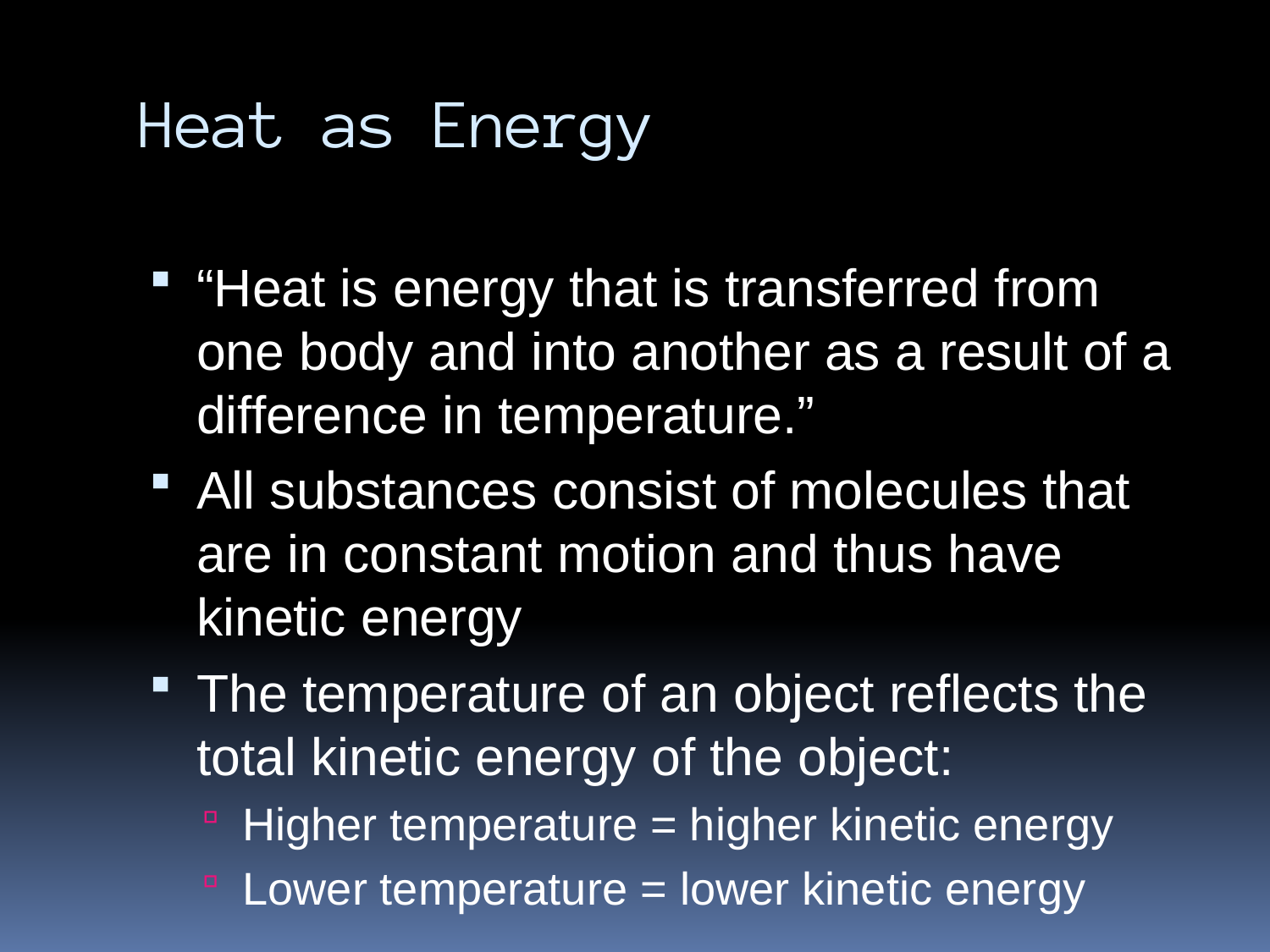

# Heat as Energy
“Heat is energy that is transferred from one body and into another as a result of a difference in temperature.”
All substances consist of molecules that are in constant motion and thus have kinetic energy
The temperature of an object reflects the total kinetic energy of the object:
Higher temperature = higher kinetic energy
Lower temperature = lower kinetic energy